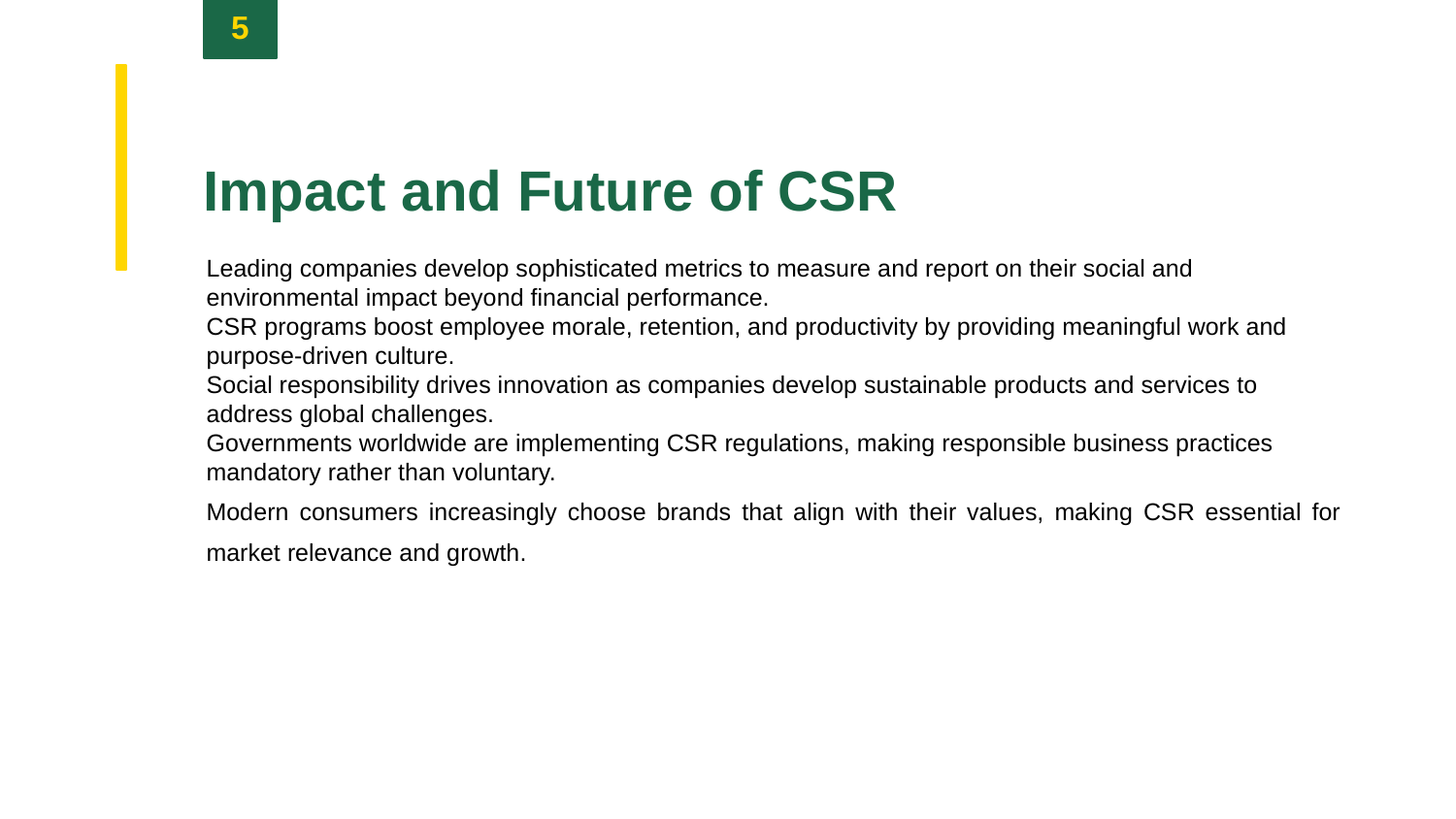

5

Impact and Future of CSR
Leading companies develop sophisticated metrics to measure and report on their social and environmental impact beyond financial performance.
CSR programs boost employee morale, retention, and productivity by providing meaningful work and purpose-driven culture.
Social responsibility drives innovation as companies develop sustainable products and services to address global challenges.
Governments worldwide are implementing CSR regulations, making responsible business practices mandatory rather than voluntary.
Modern consumers increasingly choose brands that align with their values, making CSR essential for market relevance and growth.